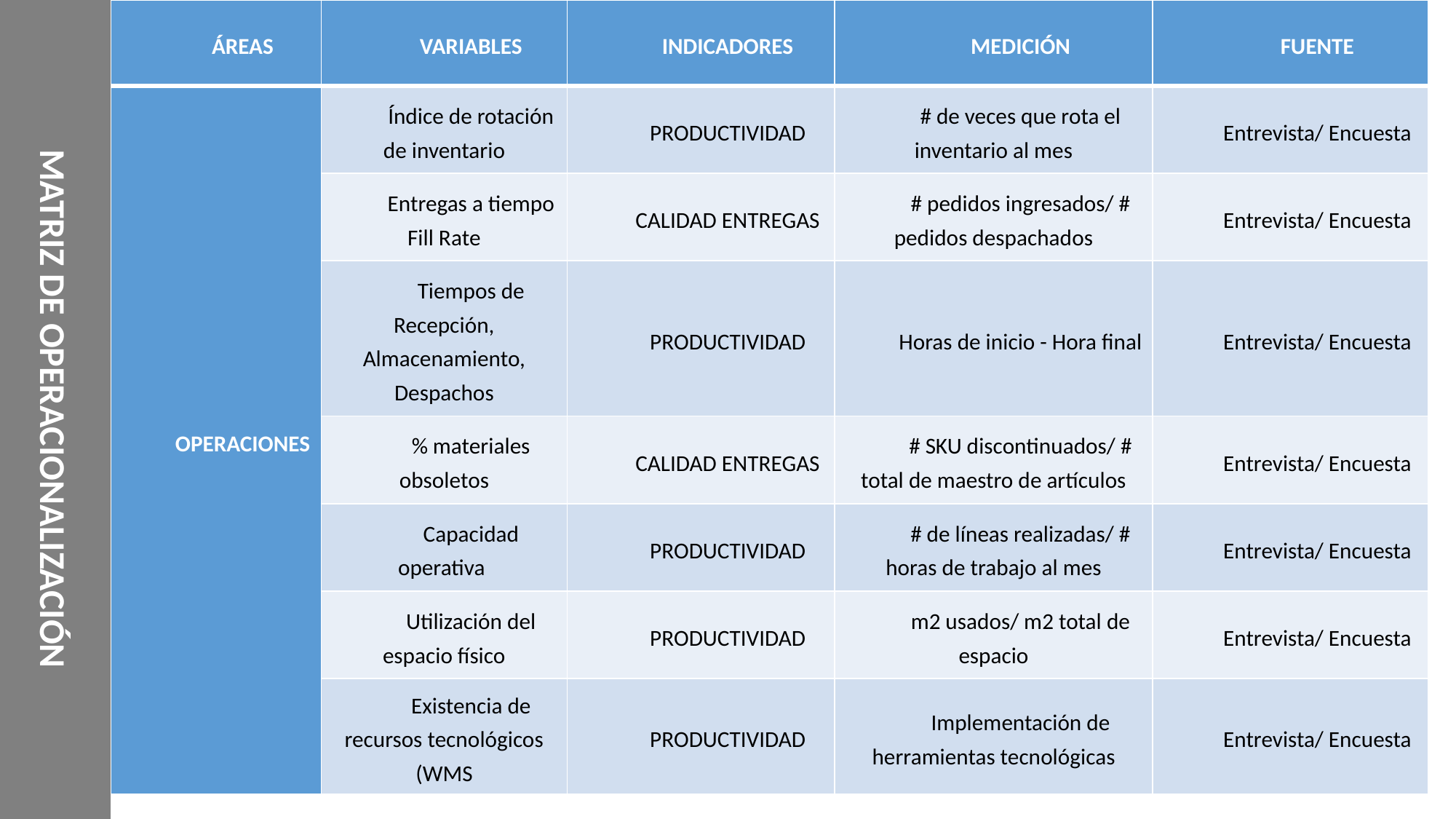

MATRIZ DE OPERACIONALIZACIÓN
| ÁREAS | VARIABLES | INDICADORES | MEDICIÓN | FUENTE |
| --- | --- | --- | --- | --- |
| OPERACIONES | Índice de rotación de inventario | PRODUCTIVIDAD | # de veces que rota el inventario al mes | Entrevista/ Encuesta |
|  | Entregas a tiempo Fill Rate | CALIDAD ENTREGAS | # pedidos ingresados/ # pedidos despachados | Entrevista/ Encuesta |
|  | Tiempos de Recepción, Almacenamiento, Despachos | PRODUCTIVIDAD | Horas de inicio - Hora final | Entrevista/ Encuesta |
|  | % materiales obsoletos | CALIDAD ENTREGAS | # SKU discontinuados/ # total de maestro de artículos | Entrevista/ Encuesta |
|  | Capacidad operativa | PRODUCTIVIDAD | # de líneas realizadas/ # horas de trabajo al mes | Entrevista/ Encuesta |
|  | Utilización del espacio físico | PRODUCTIVIDAD | m2 usados/ m2 total de espacio | Entrevista/ Encuesta |
|  | Existencia de recursos tecnológicos (WMS | PRODUCTIVIDAD | Implementación de herramientas tecnológicas | Entrevista/ Encuesta |